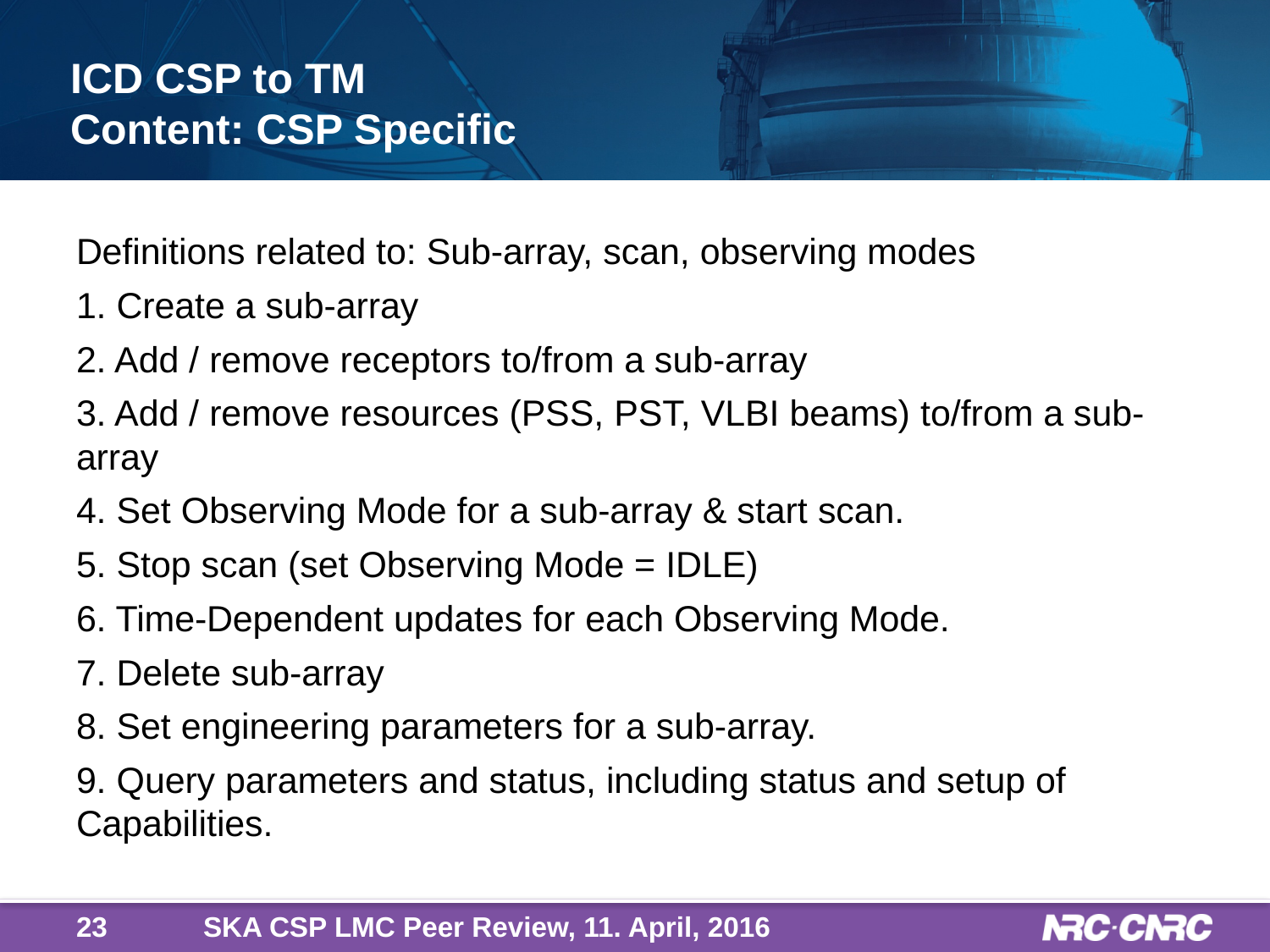

# ICD CSP to TM Content: CSP Specific
Definitions related to: Sub-array, scan, observing modes
1. Create a sub-array
2. Add / remove receptors to/from a sub-array
3. Add / remove resources (PSS, PST, VLBI beams) to/from a sub-array
4. Set Observing Mode for a sub-array & start scan.
5. Stop scan (set Observing Mode = IDLE)
6. Time-Dependent updates for each Observing Mode.
7. Delete sub-array
8. Set engineering parameters for a sub-array.
9. Query parameters and status, including status and setup of Capabilities.

23
SKA CSP LMC Peer Review, 11. April, 2016